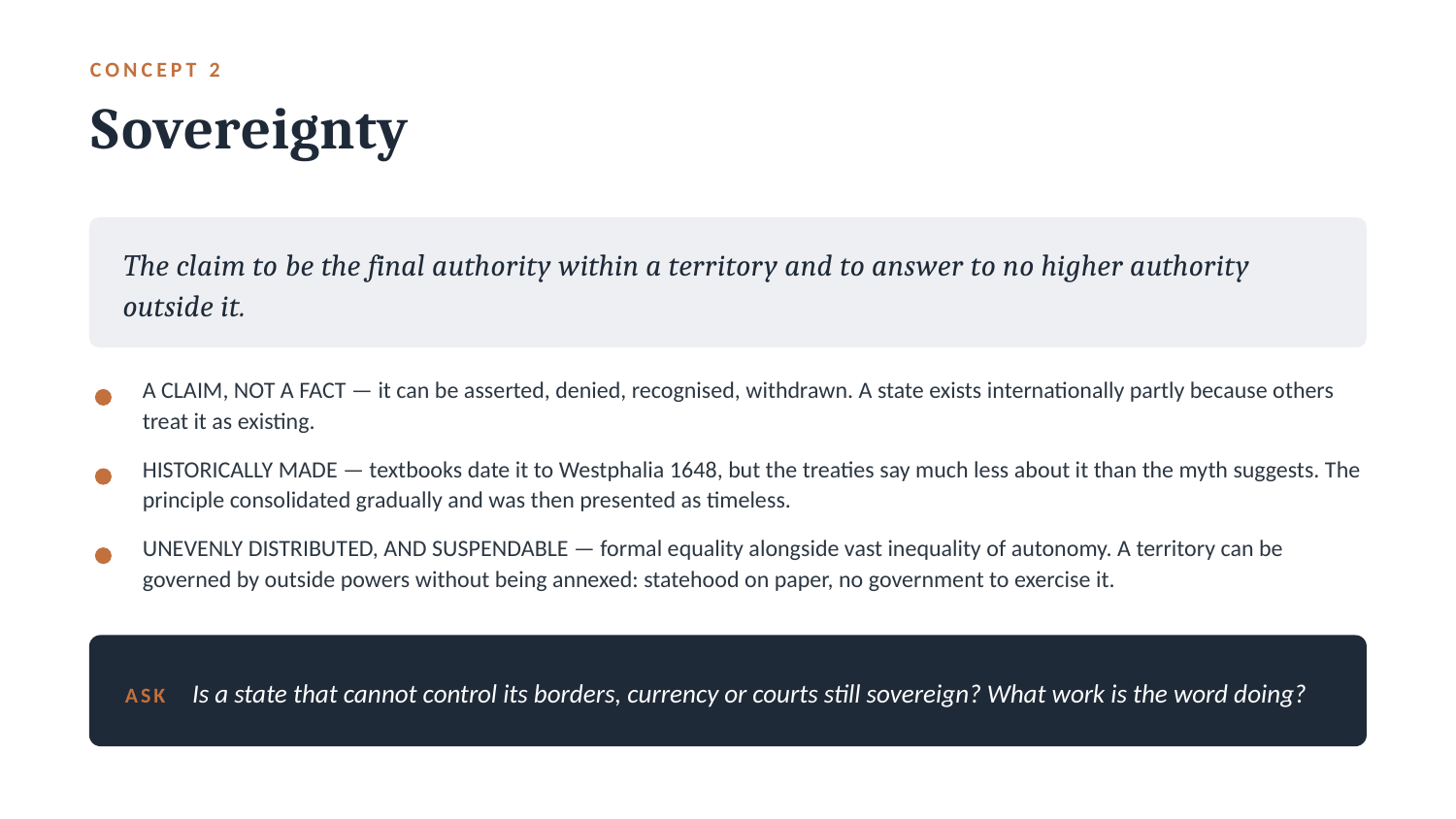

CONCEPT 2
Sovereignty

The claim to be the final authority within a territory and to answer to no higher authority outside it.
A CLAIM, NOT A FACT — it can be asserted, denied, recognised, withdrawn. A state exists internationally partly because others treat it as existing.

HISTORICALLY MADE — textbooks date it to Westphalia 1648, but the treaties say much less about it than the myth suggests. The principle consolidated gradually and was then presented as timeless.

UNEVENLY DISTRIBUTED, AND SUSPENDABLE — formal equality alongside vast inequality of autonomy. A territory can be governed by outside powers without being annexed: statehood on paper, no government to exercise it.

ASK   Is a state that cannot control its borders, currency or courts still sovereign? What work is the word doing?